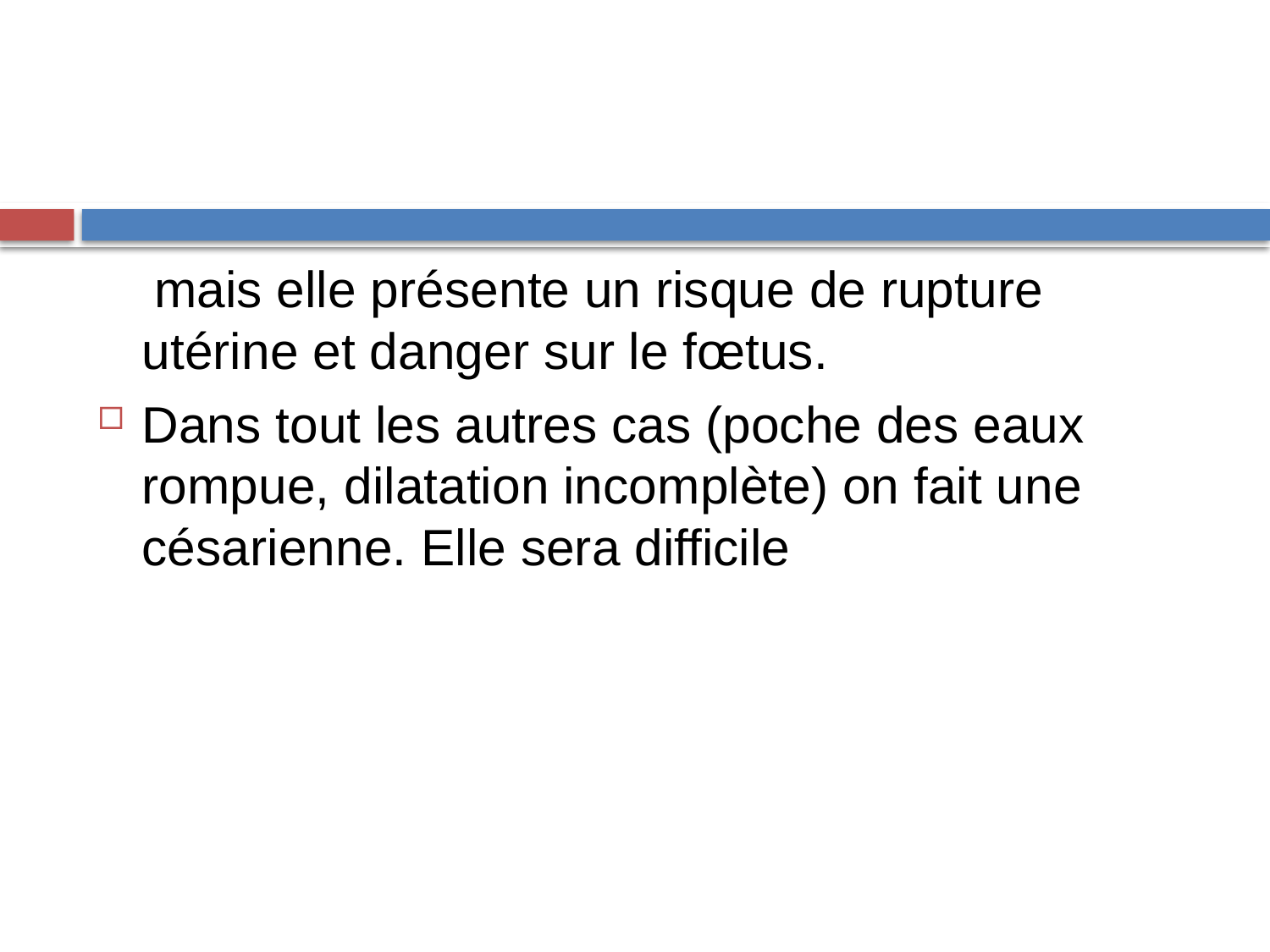

#
    mais elle présente un risque de rupture utérine et danger sur le fœtus.
Dans tout les autres cas (poche des eaux rompue, dilatation incomplète) on fait une césarienne. Elle sera difficile